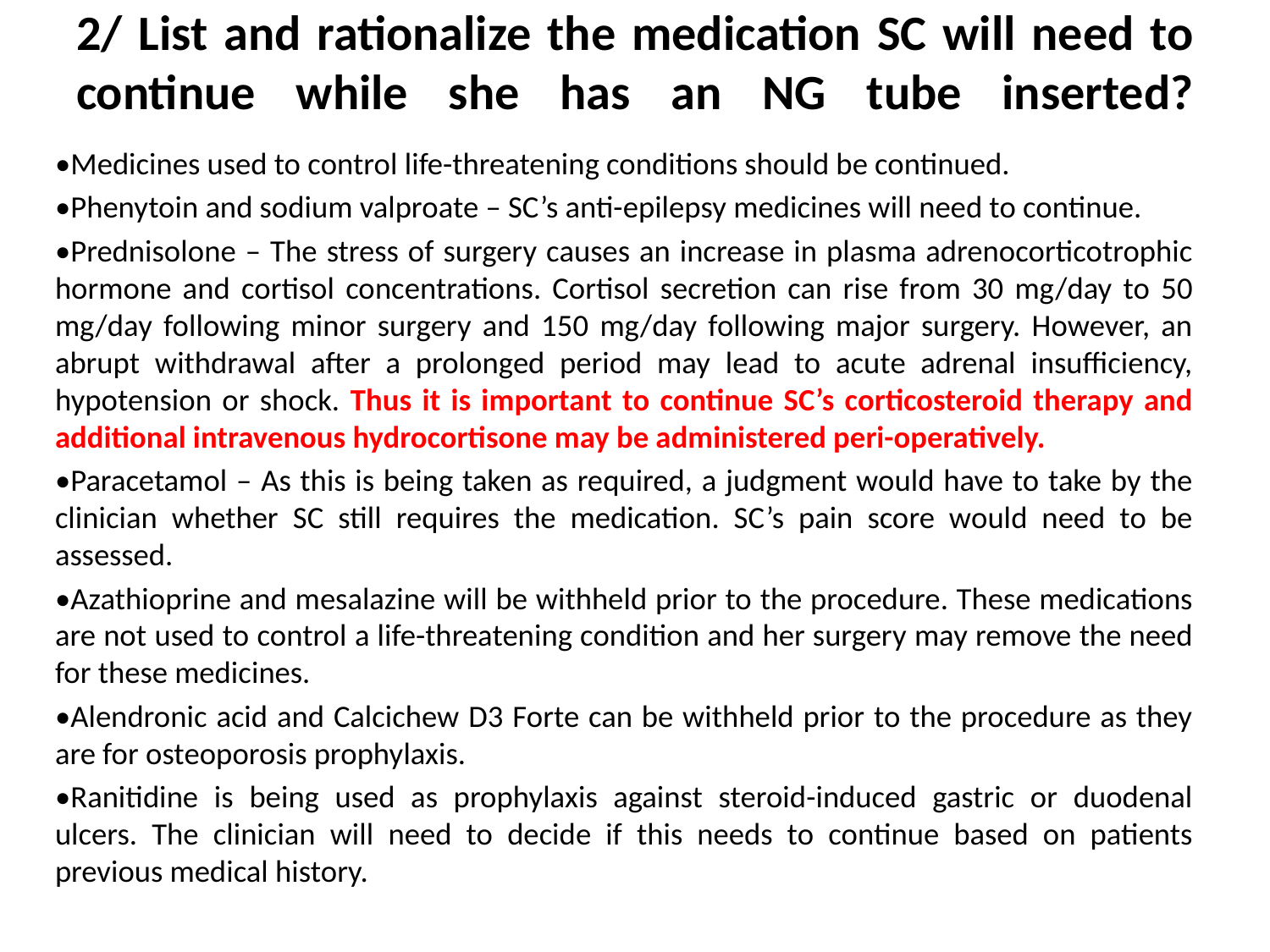

# 2/ List and rationalize the medication SC will need to continue while she has an NG tube inserted?
•Medicines used to control life-threatening conditions should be continued.
•Phenytoin and sodium valproate – SC’s anti-epilepsy medicines will need to continue.
•Prednisolone – The stress of surgery causes an increase in plasma adrenocorticotrophic hormone and cortisol concentrations. Cortisol secretion can rise from 30 mg/day to 50 mg/day following minor surgery and 150 mg/day following major surgery. However, an abrupt withdrawal after a prolonged period may lead to acute adrenal insufficiency, hypotension or shock. Thus it is important to continue SC’s corticosteroid therapy and additional intravenous hydrocortisone may be administered peri-operatively.
•Paracetamol – As this is being taken as required, a judgment would have to take by the clinician whether SC still requires the medication. SC’s pain score would need to be assessed.
•Azathioprine and mesalazine will be withheld prior to the procedure. These medications are not used to control a life-threatening condition and her surgery may remove the need for these medicines.
•Alendronic acid and Calcichew D3 Forte can be withheld prior to the procedure as they are for osteoporosis prophylaxis.
•Ranitidine is being used as prophylaxis against steroid-induced gastric or duodenal ulcers. The clinician will need to decide if this needs to continue based on patients previous medical history.